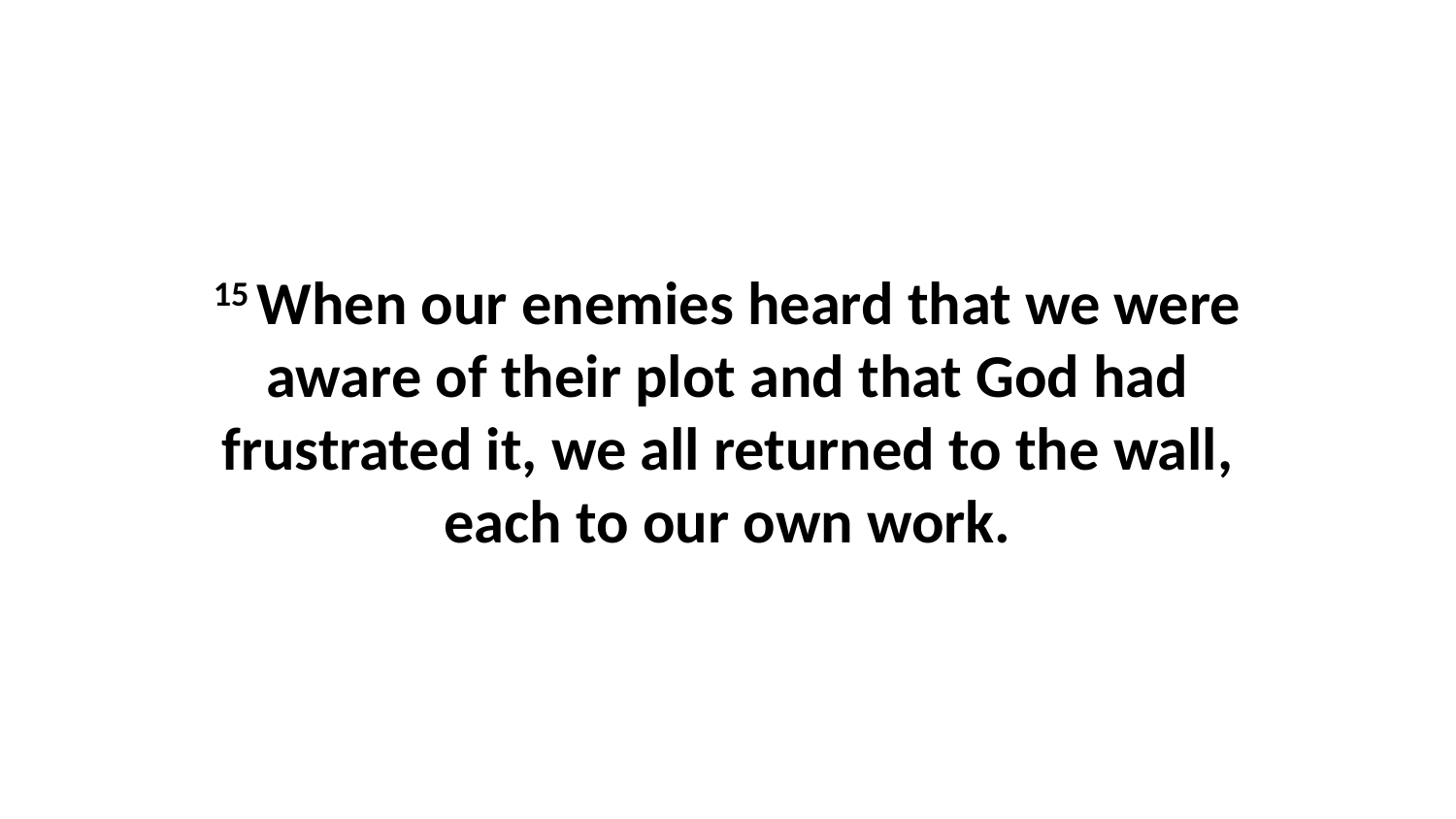

15 When our enemies heard that we were aware of their plot and that God had frustrated it, we all returned to the wall, each to our own work.